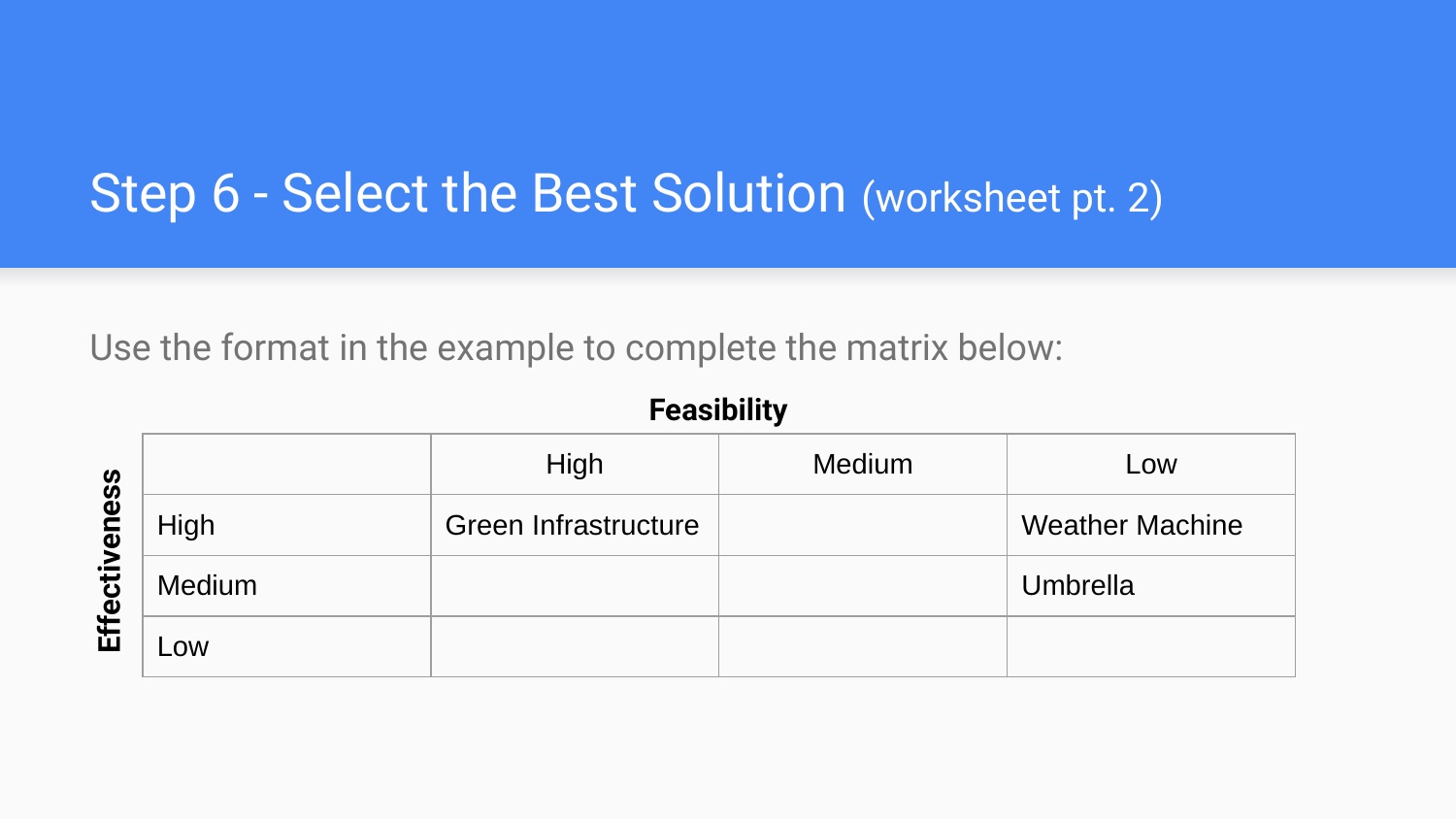

# Step 6 - Select the Best Solution (worksheet pt. 2)
Use the format in the example to complete the matrix below:

Feasibility
|  | High | Medium | Low |
| --- | --- | --- | --- |
| High | Green Infrastructure |  | Weather Machine |
| Medium |  |  | Umbrella |
| Low |  |  |  |
Effectiveness